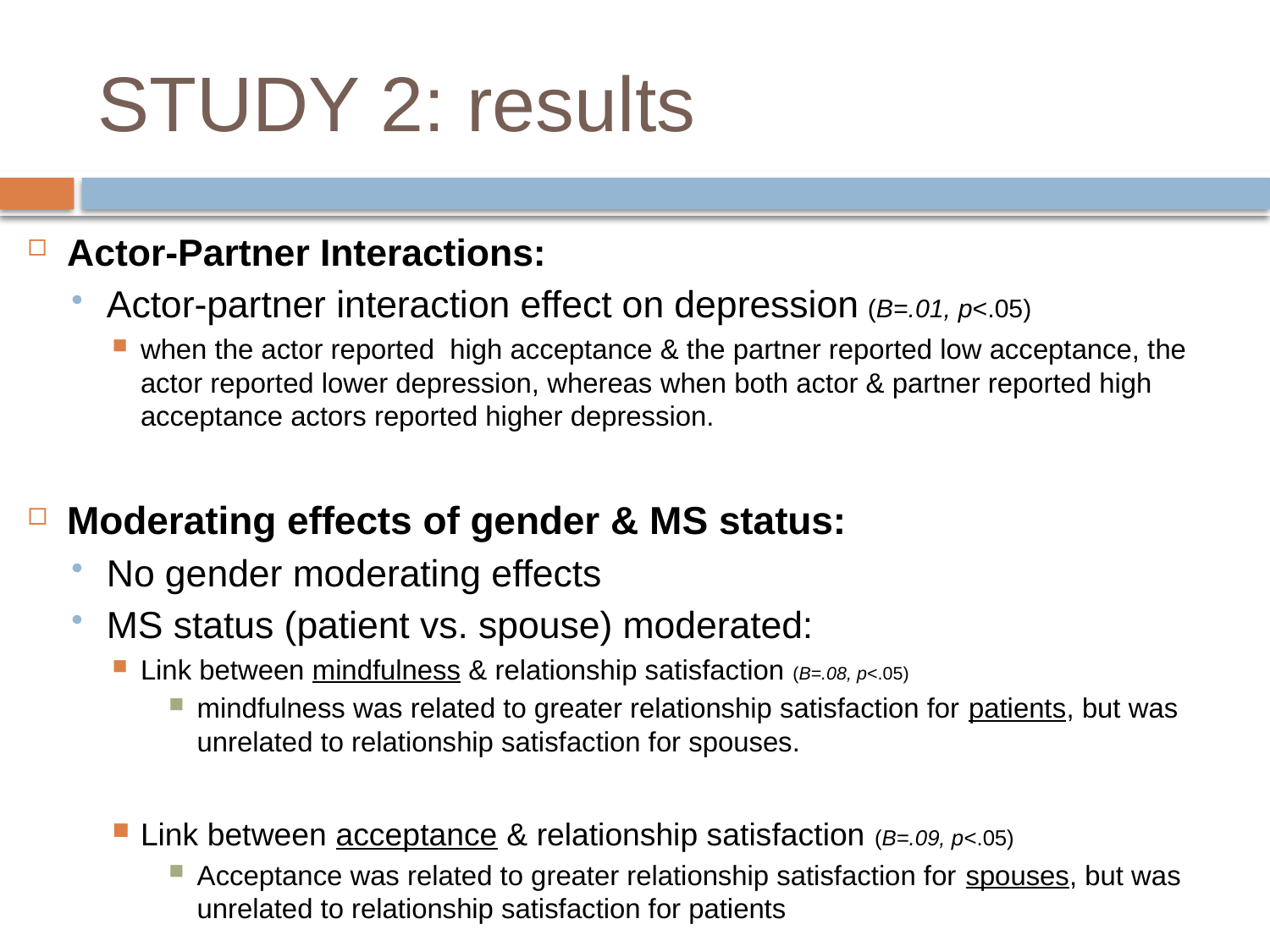

# STUDY 2: results
Actor-Partner Interactions:
Actor-partner interaction effect on depression (B=.01, p<.05)
when the actor reported  high acceptance & the partner reported low acceptance, the actor reported lower depression, whereas when both actor & partner reported high acceptance actors reported higher depression.

Moderating effects of gender & MS status:
No gender moderating effects
MS status (patient vs. spouse) moderated:
Link between mindfulness & relationship satisfaction (B=.08, p<.05)
mindfulness was related to greater relationship satisfaction for patients, but was unrelated to relationship satisfaction for spouses.

Link between acceptance & relationship satisfaction (B=.09, p<.05)
Acceptance was related to greater relationship satisfaction for spouses, but was unrelated to relationship satisfaction for patients